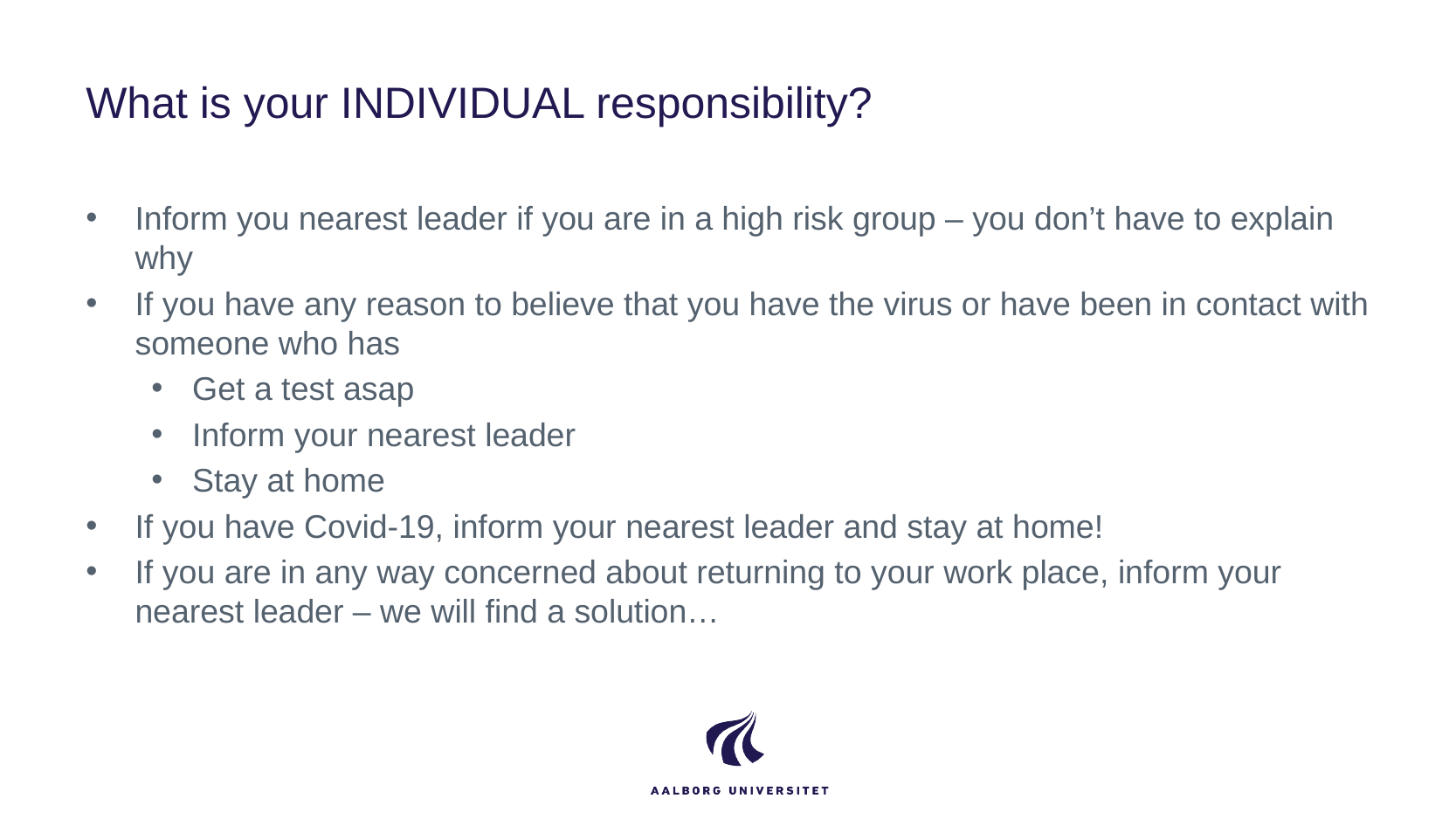

# What is your INDIVIDUAL responsibility?
Inform you nearest leader if you are in a high risk group – you don’t have to explain why
If you have any reason to believe that you have the virus or have been in contact with someone who has
Get a test asap
Inform your nearest leader
Stay at home
If you have Covid-19, inform your nearest leader and stay at home!
If you are in any way concerned about returning to your work place, inform your nearest leader – we will find a solution…